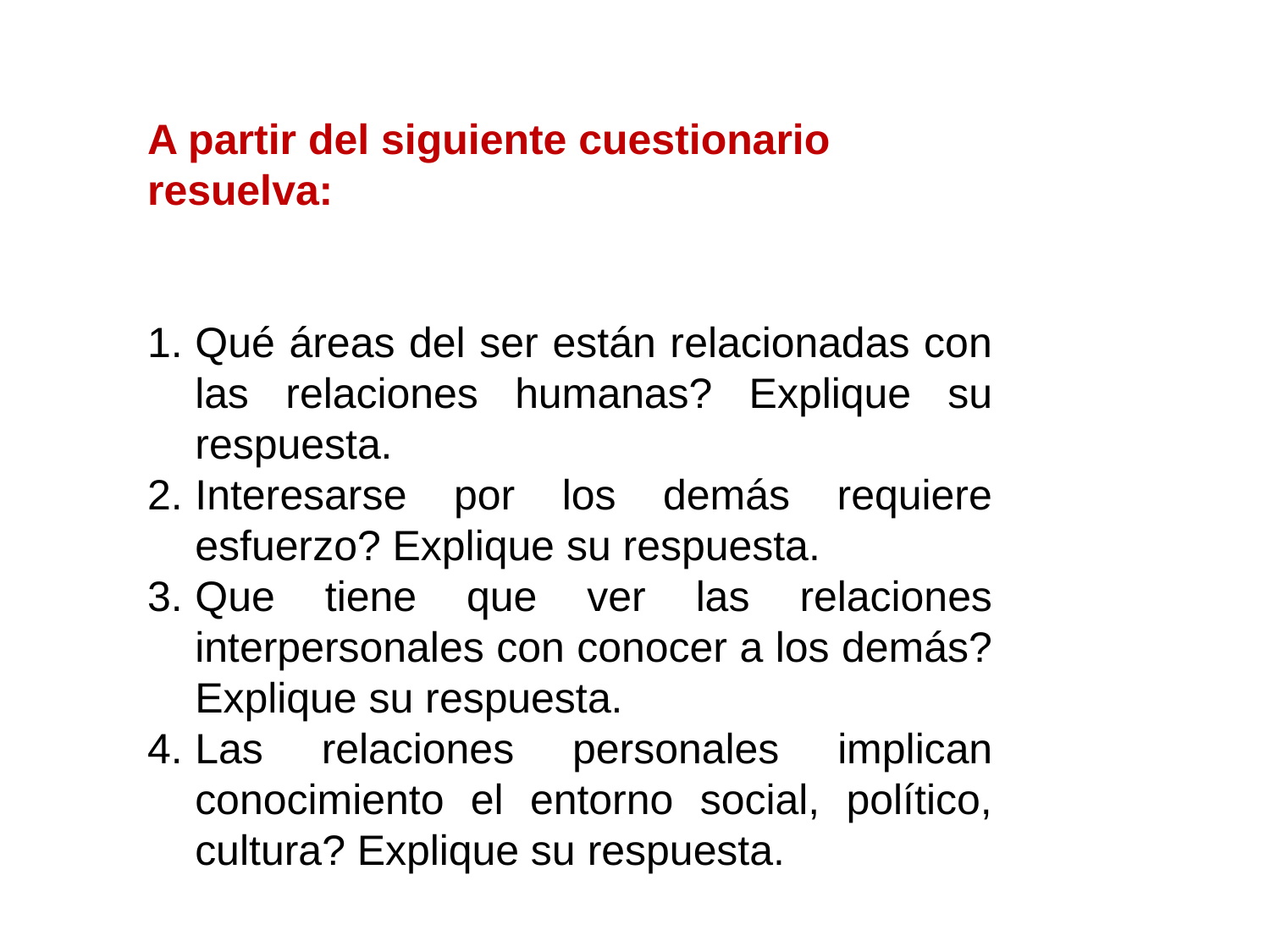

A partir del siguiente cuestionario resuelva:

Qué áreas del ser están relacionadas con las relaciones humanas? Explique su respuesta.
Interesarse por los demás requiere esfuerzo? Explique su respuesta.
Que tiene que ver las relaciones interpersonales con conocer a los demás? Explique su respuesta.
Las relaciones personales implican conocimiento el entorno social, político, cultura? Explique su respuesta.